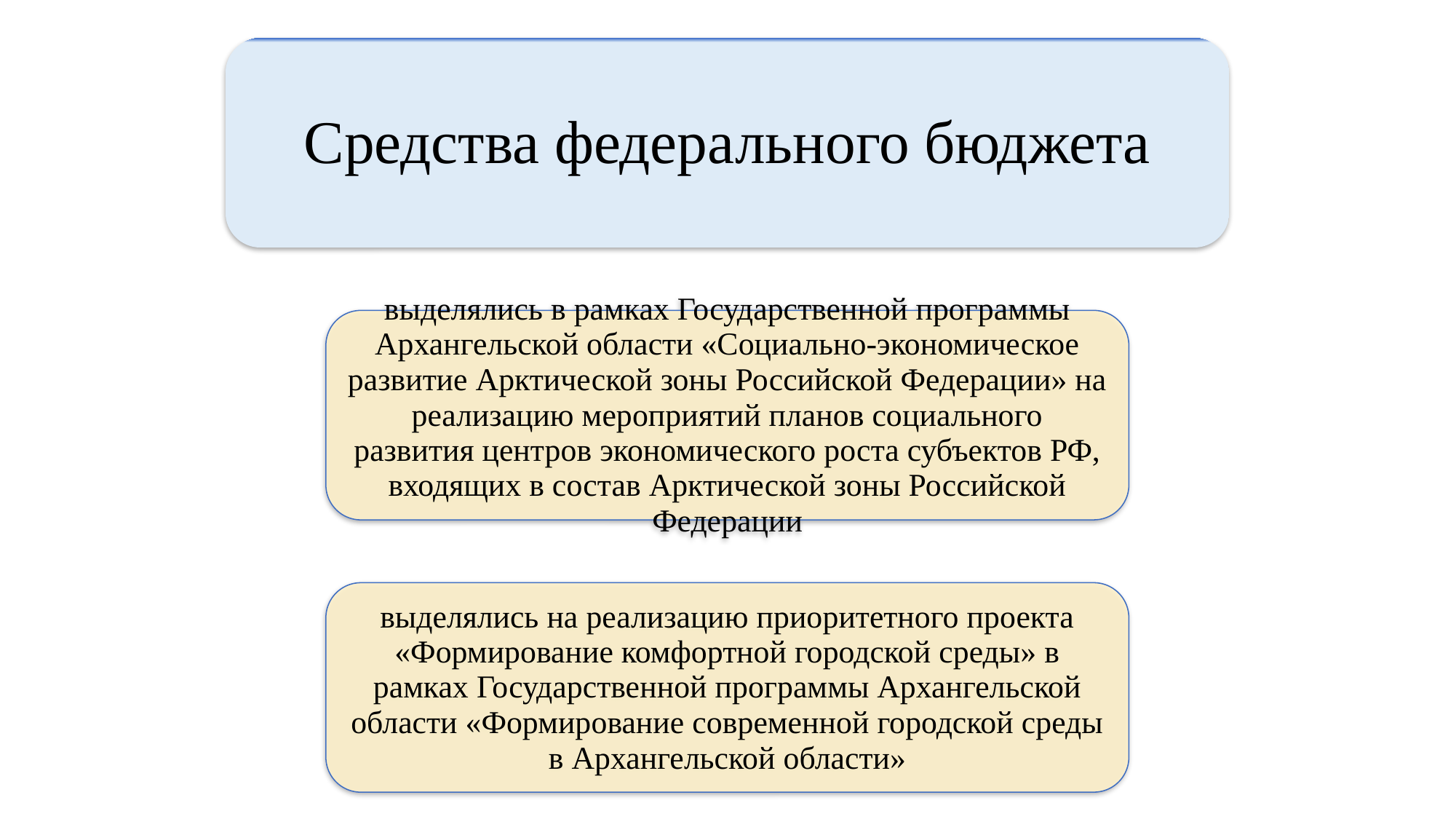

Средства федерального бюджета
выделялись в рамках Государственной программы Архангельской области «Социально-экономическое развитие Арктической зоны Российской Федерации» на реализацию мероприятий планов социального развития центров экономического роста субъектов РФ, входящих в состав Арктической зоны Российской Федерации
выделялись на реализацию приоритетного проекта «Формирование комфортной городской среды» в рамках Государственной программы Архангельской области «Формирование современной городской среды в Архангельской области»